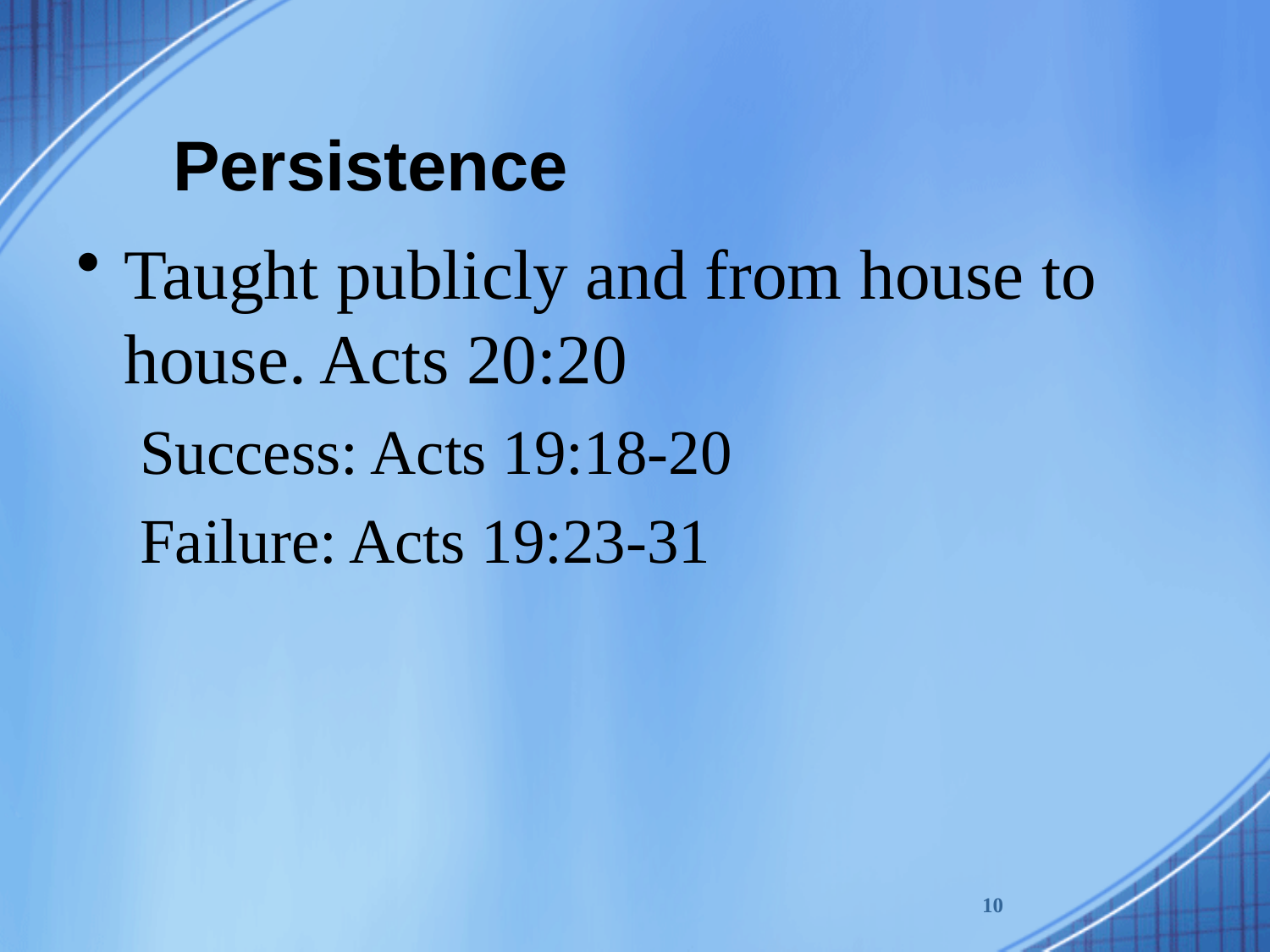

# Persistence
Taught publicly and from house to house. Acts 20:20
Success: Acts 19:18-20
Failure: Acts 19:23-31
10